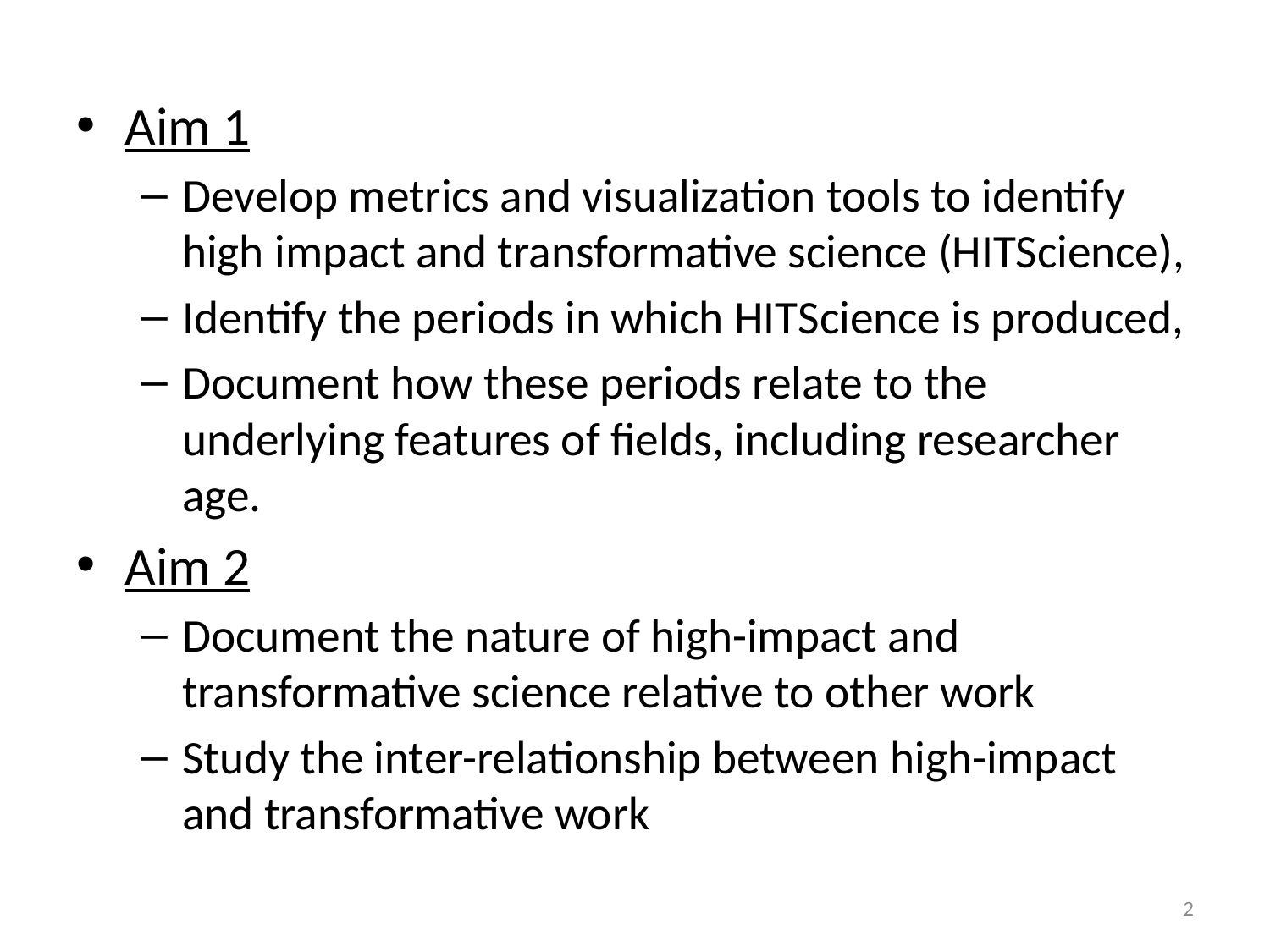

Aim 1
Develop metrics and visualization tools to identify high impact and transformative science (HITScience),
Identify the periods in which HITScience is produced,
Document how these periods relate to the underlying features of fields, including researcher age.
Aim 2
Document the nature of high-impact and transformative science relative to other work
Study the inter-relationship between high-impact and transformative work

2